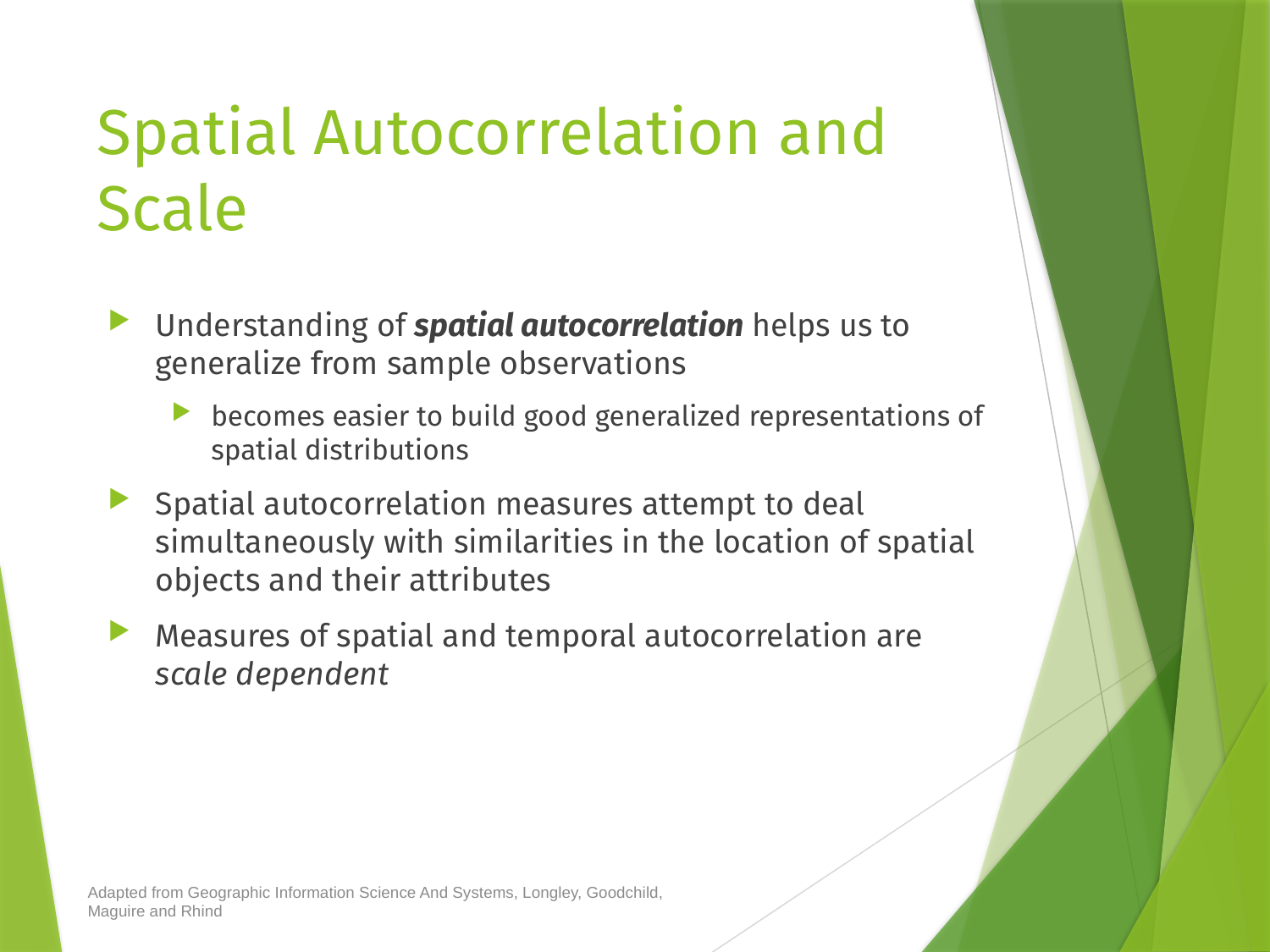

# Spatial Autocorrelation and Scale
Understanding of spatial autocorrelation helps us to generalize from sample observations
becomes easier to build good generalized representations of spatial distributions
Spatial autocorrelation measures attempt to deal simultaneously with similarities in the location of spatial objects and their attributes
Measures of spatial and temporal autocorrelation are scale dependent

Adapted from Geographic Information Science And Systems, Longley, Goodchild, Maguire and Rhind